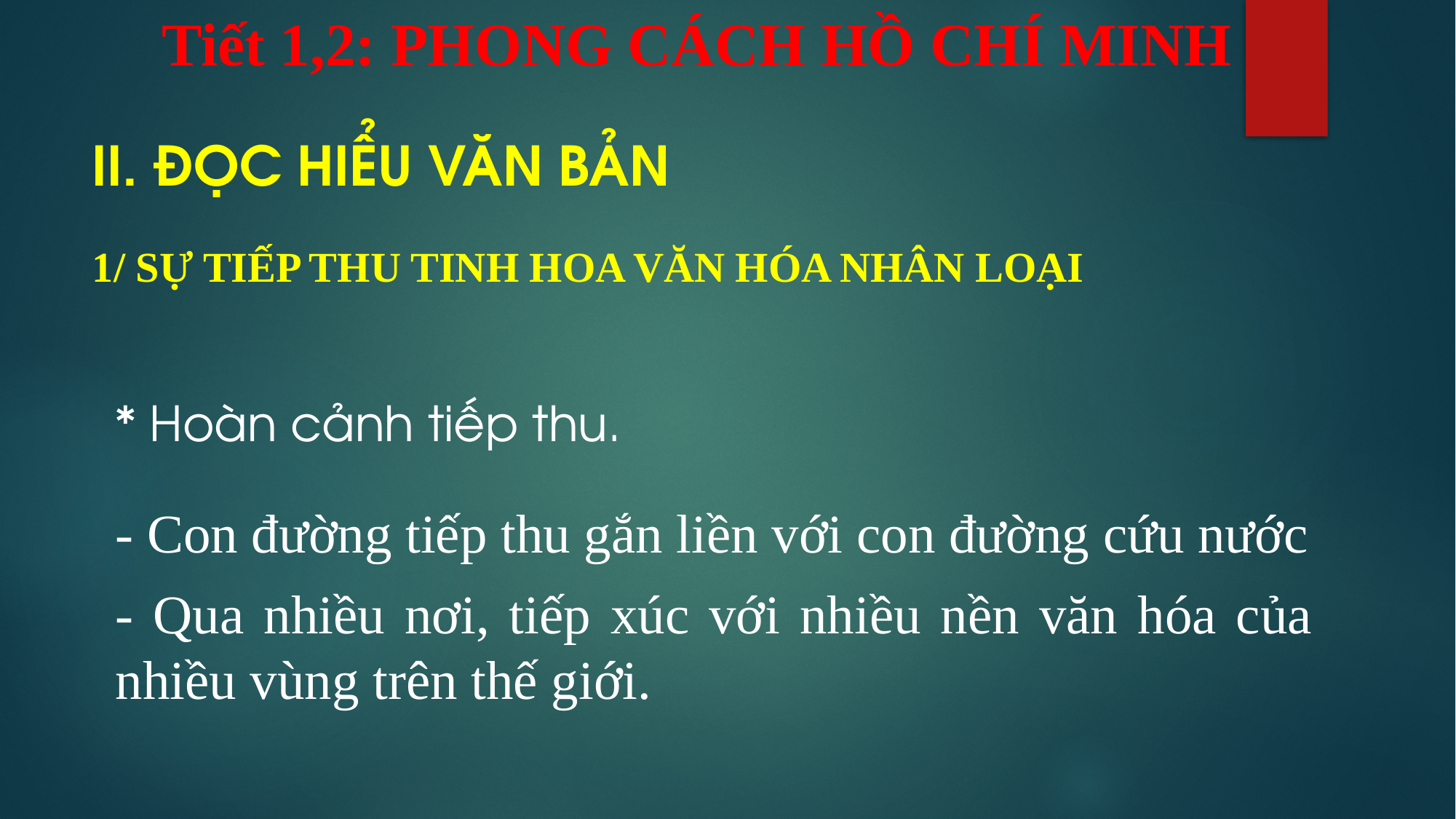

Tiết 1,2: PHONG CÁCH HỒ CHÍ MINH
# II. ĐỌC HIỂU VĂN BẢN
1/ Sự tiếp thu tinh hoa văn hóa nhân loại
* Hoàn cảnh tiếp thu.

- Con đường tiếp thu gắn liền với con đường cứu nước
- Qua nhiều nơi, tiếp xúc với nhiều nền văn hóa của nhiều vùng trên thế giới.